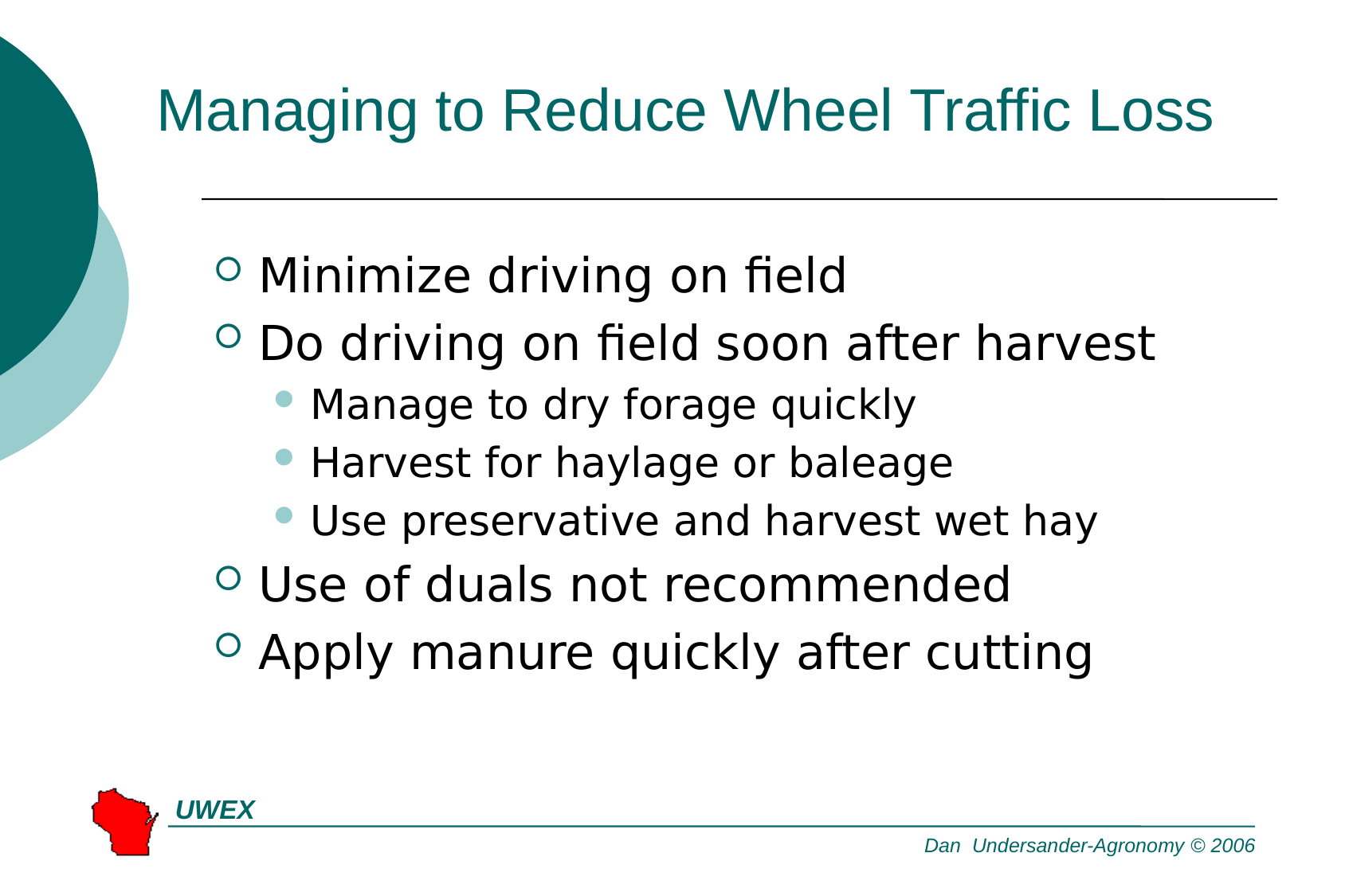

# Managing to Reduce Wheel Traffic Loss
Minimize driving on field
Do driving on field soon after harvest
Manage to dry forage quickly
Harvest for haylage or baleage
Use preservative and harvest wet hay
Use of duals not recommended
Apply manure quickly after cutting